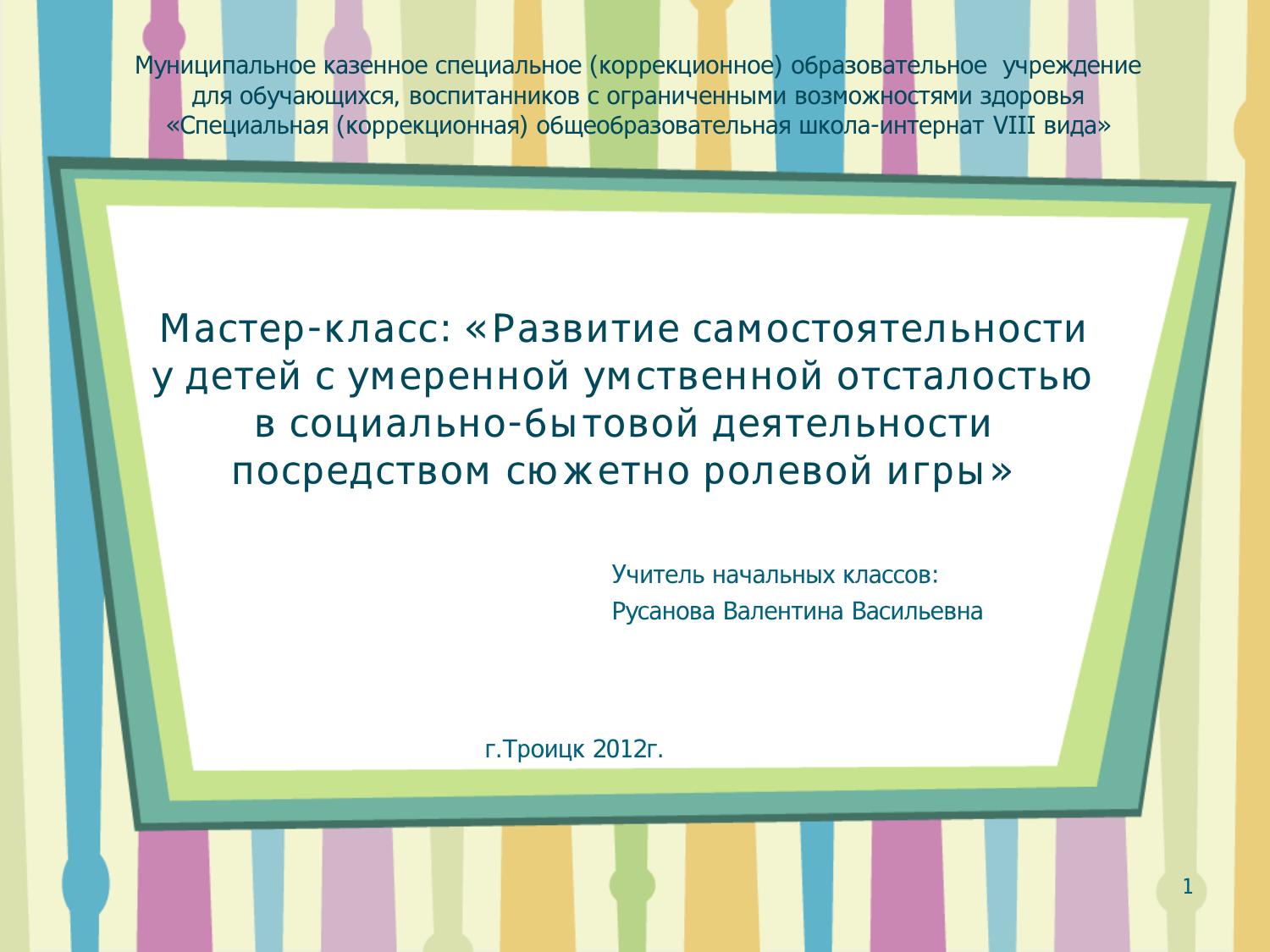

Муниципальное казенное специальное (коррекционное) образовательное  учреждение для обучающихся, воспитанников с ограниченными возможностями здоровья «Специальная (коррекционная) общеобразовательная школа-интернат VIII вида»
# Мастер-класс: «Развитие самостоятельности у детей с умеренной умственной отсталостью в социально-бытовой деятельности посредством сюжетно ролевой игры»
			Учитель начальных классов:
			Русанова Валентина Васильевна

		г.Троицк 2012г.
1